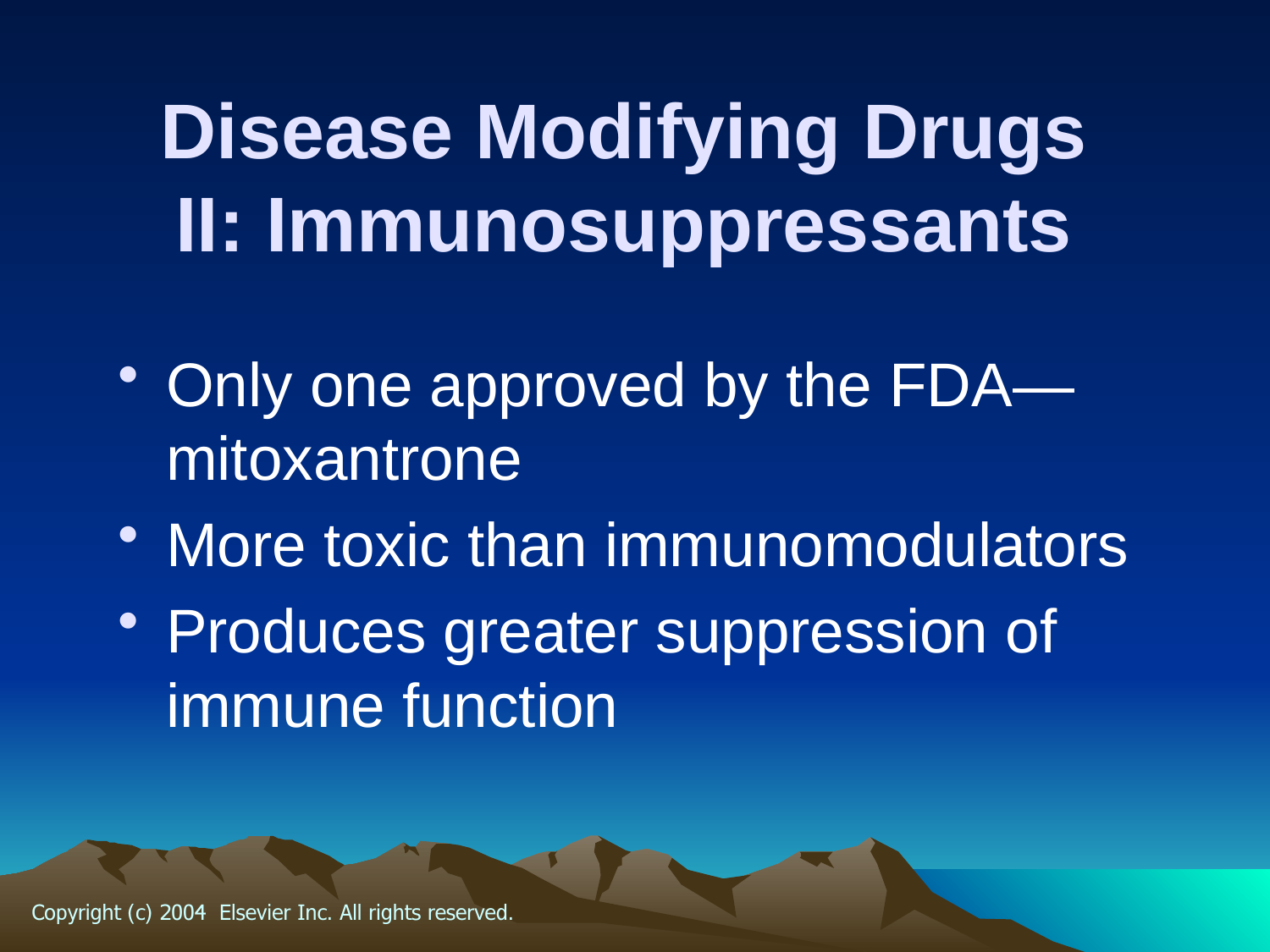

Disease Modifying Drugs II: Immunosuppressants
Only one approved by the FDA—mitoxantrone
More toxic than immunomodulators
Produces greater suppression of immune function